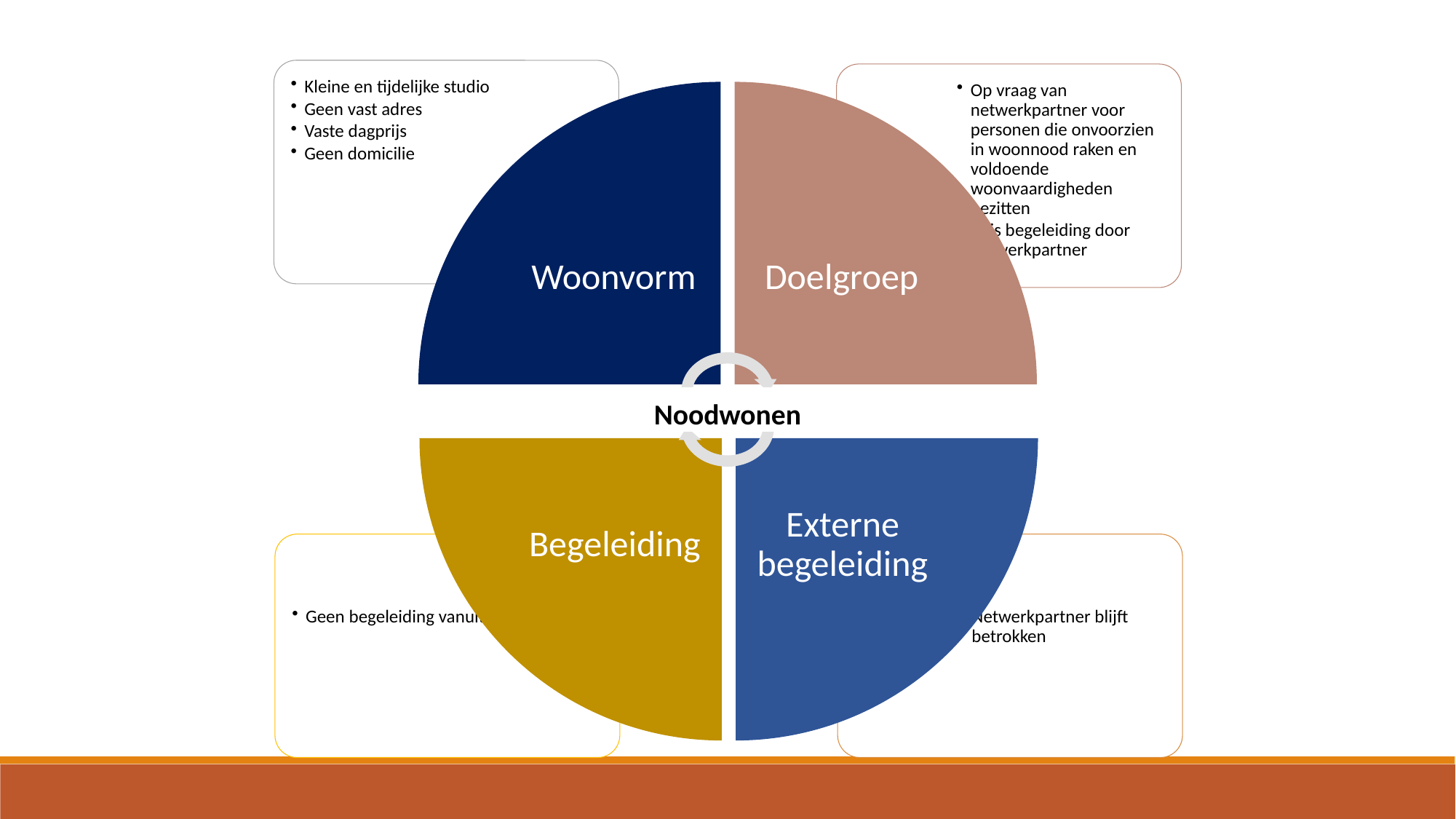

Netwerkpartner blijft betrokken
Geen begeleiding vanuit Vistha
Op vraag van netwerkpartner voor personen die onvoorzien in woonnood raken en voldoende woonvaardigheden bezitten
Er is begeleiding door netwerkpartner
Kleine en tijdelijke studio
Geen vast adres
Vaste dagprijs
Geen domicilie
Woonvorm
Doelgroep
Externe begeleiding
Begeleiding
Noodwonen